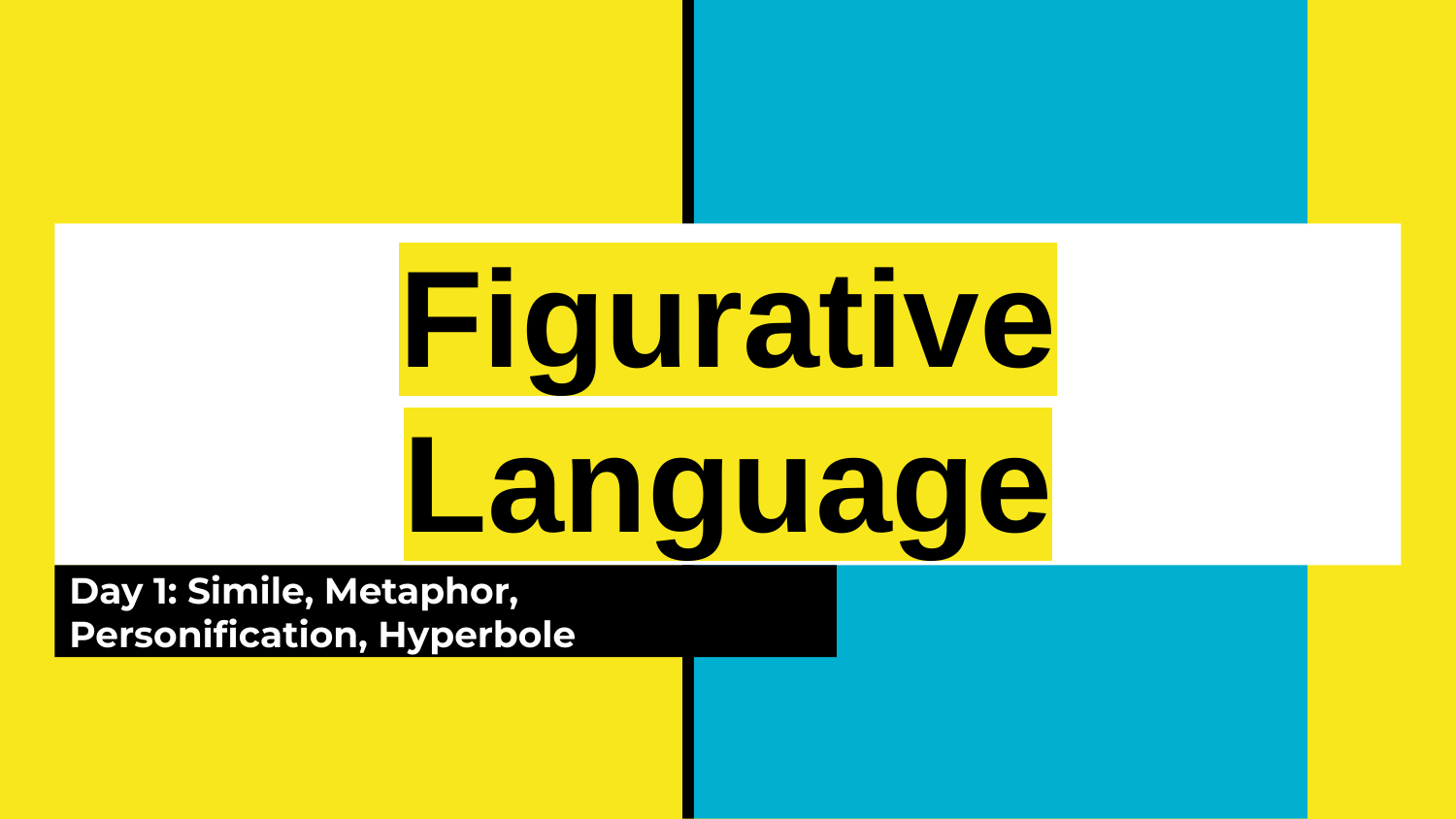

# Figurative Language
Day 1: Simile, Metaphor, Personification, Hyperbole